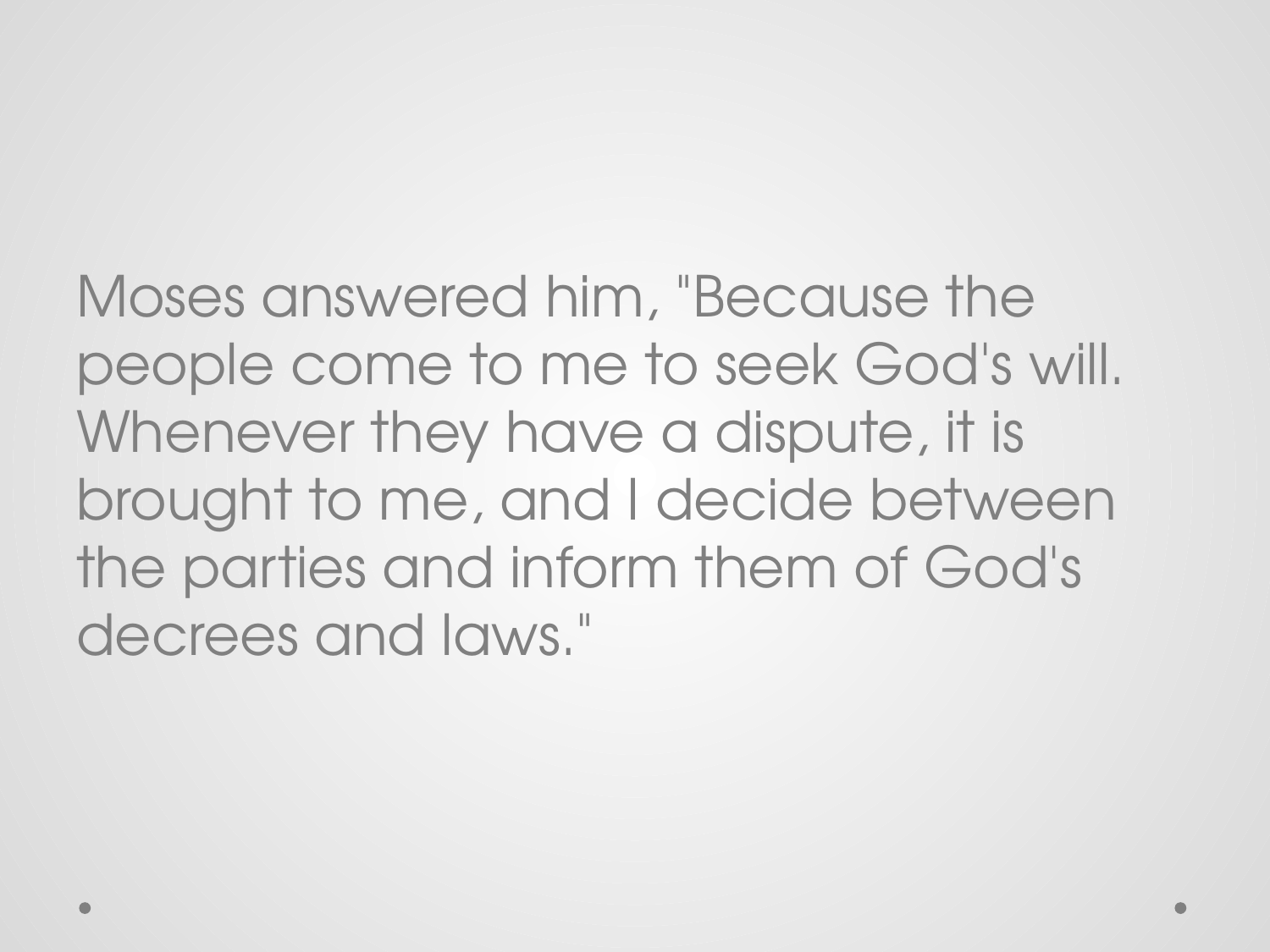

#
Moses answered him, "Because the people come to me to seek God's will.  Whenever they have a dispute, it is brought to me, and I decide between the parties and inform them of God's decrees and laws."